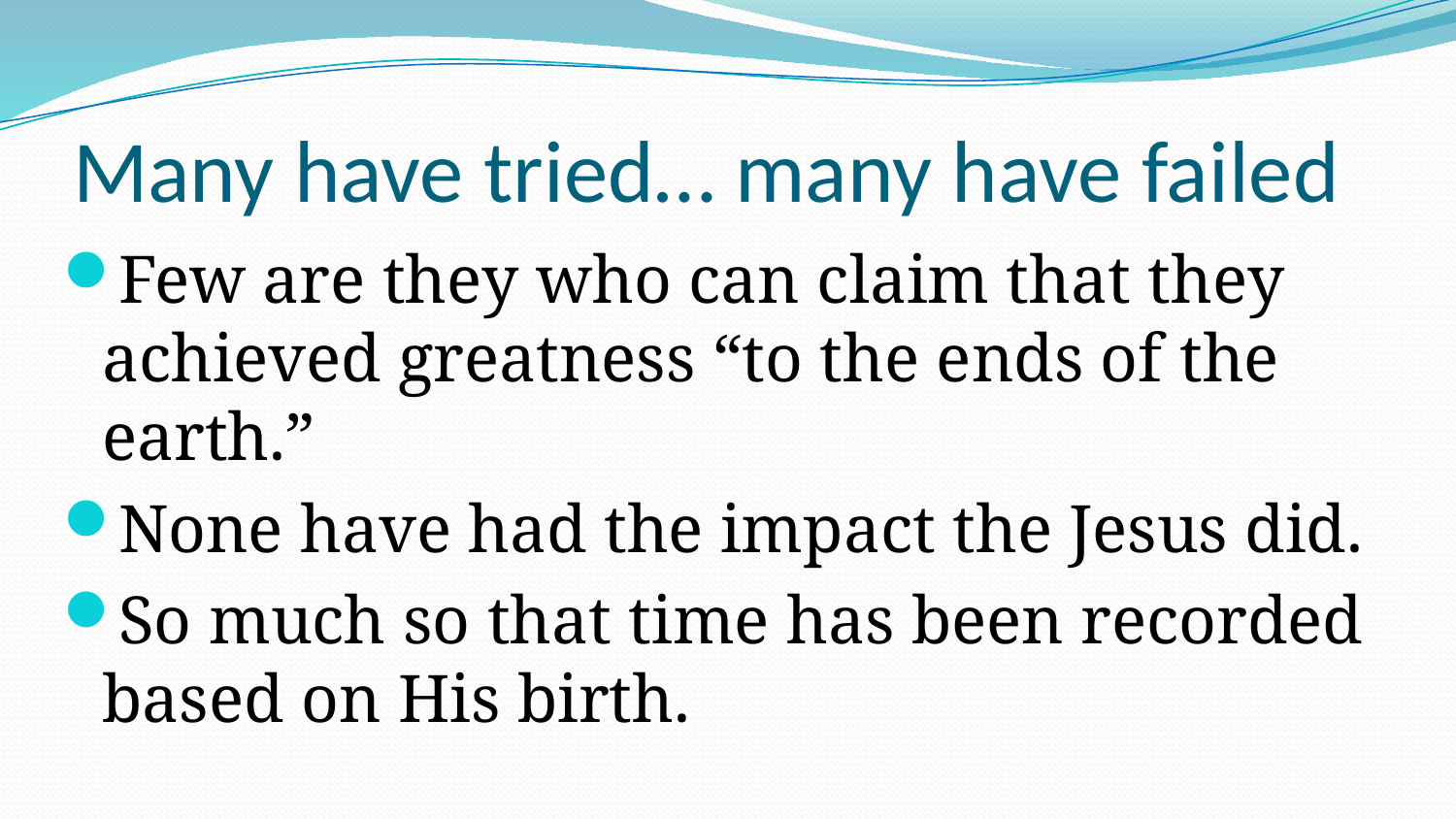

# Many have tried… many have failed
Few are they who can claim that they achieved greatness “to the ends of the earth.”
None have had the impact the Jesus did.
So much so that time has been recorded based on His birth.